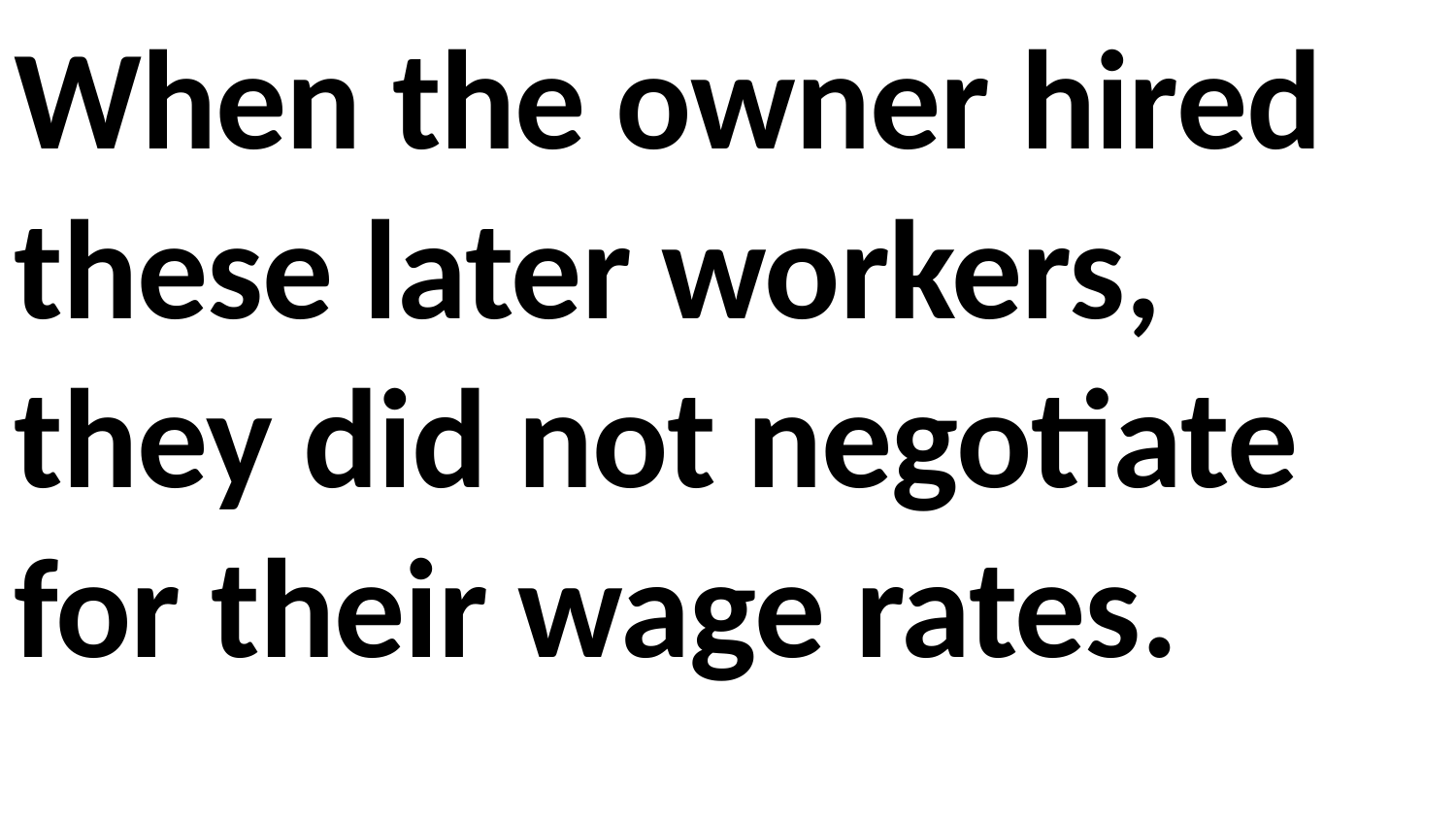

When the owner hired these later workers, they did not negotiate for their wage rates.